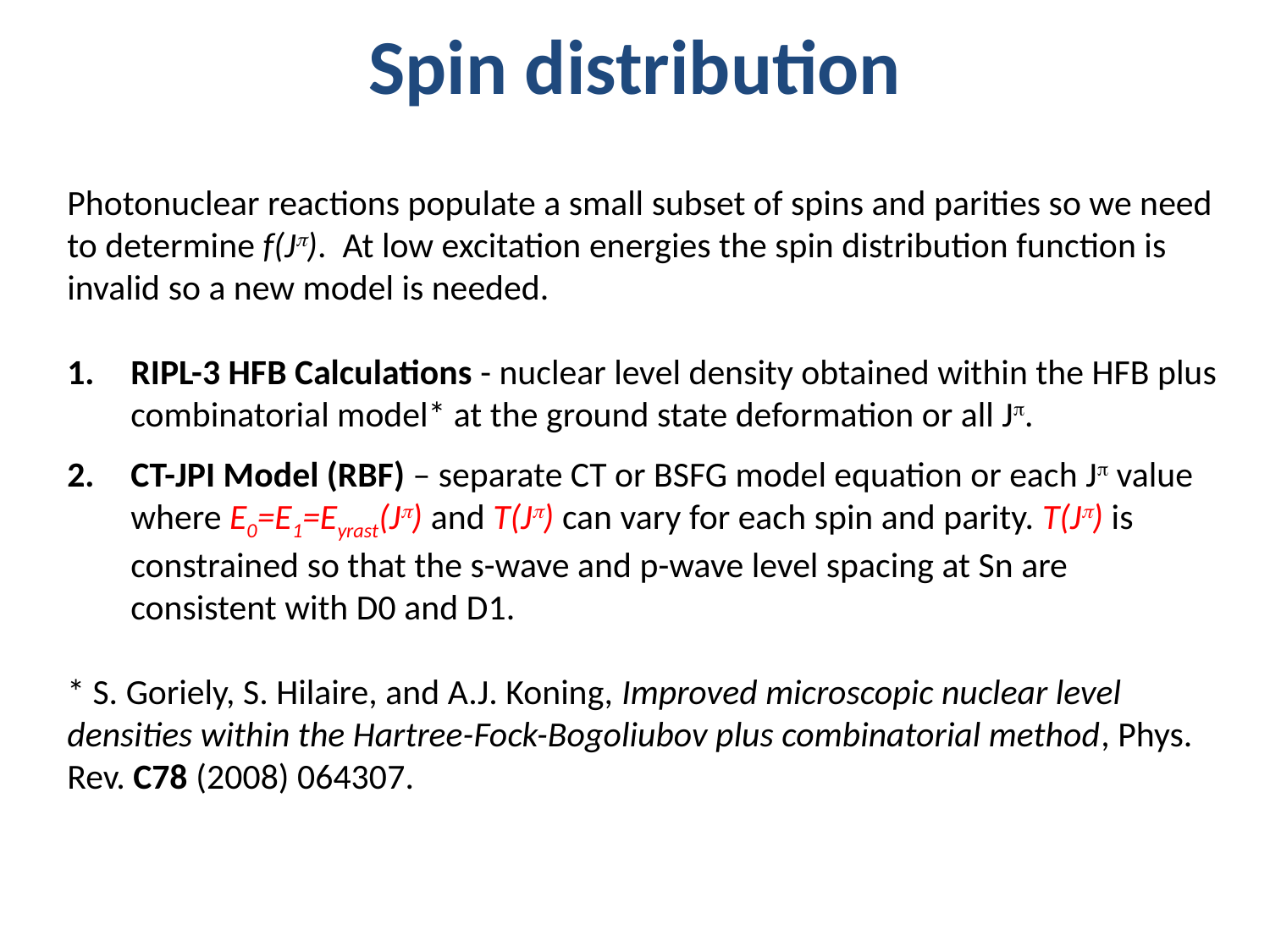

# Spin distribution
Photonuclear reactions populate a small subset of spins and parities so we need to determine f(Jπ).  At low excitation energies the spin distribution function is invalid so a new model is needed.

RIPL-3 HFB Calculations - nuclear level density obtained within the HFB plus combinatorial model* at the ground state deformation or all Jπ.
CT-JPI Model (RBF) – separate CT or BSFG model equation or each Jπ value where E0=E1=Eyrast(Jπ) and T(Jπ) can vary for each spin and parity. T(Jπ) is constrained so that the s-wave and p-wave level spacing at Sn are consistent with D0 and D1.

* S. Goriely, S. Hilaire, and A.J. Koning, Improved microscopic nuclear level densities within the Hartree-Fock-Bogoliubov plus combinatorial method, Phys. Rev. C78 (2008) 064307.